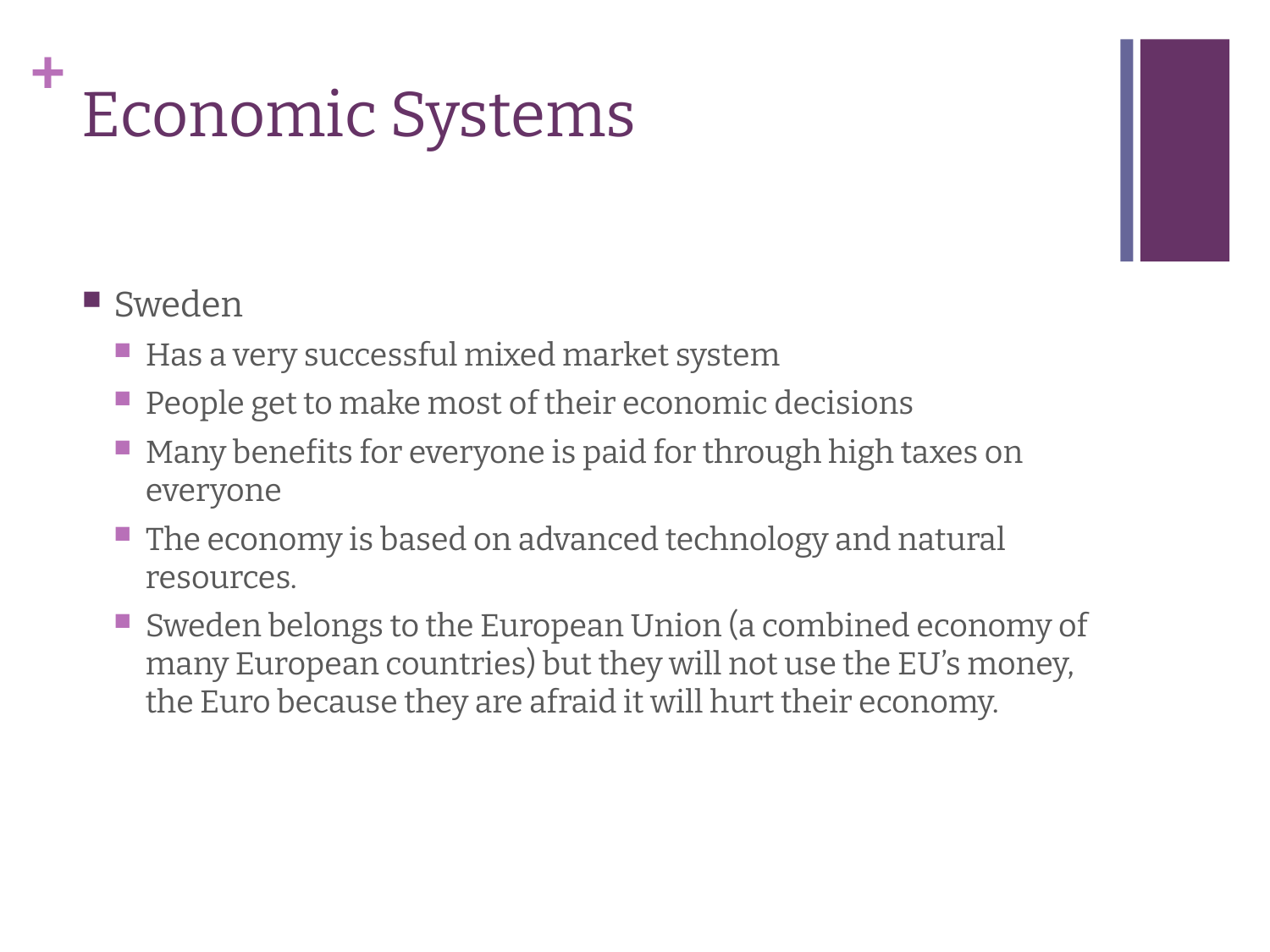

# Economic Systems
Sweden
Has a very successful mixed market system
People get to make most of their economic decisions
Many benefits for everyone is paid for through high taxes on everyone
The economy is based on advanced technology and natural resources.
Sweden belongs to the European Union (a combined economy of many European countries) but they will not use the EU’s money, the Euro because they are afraid it will hurt their economy.